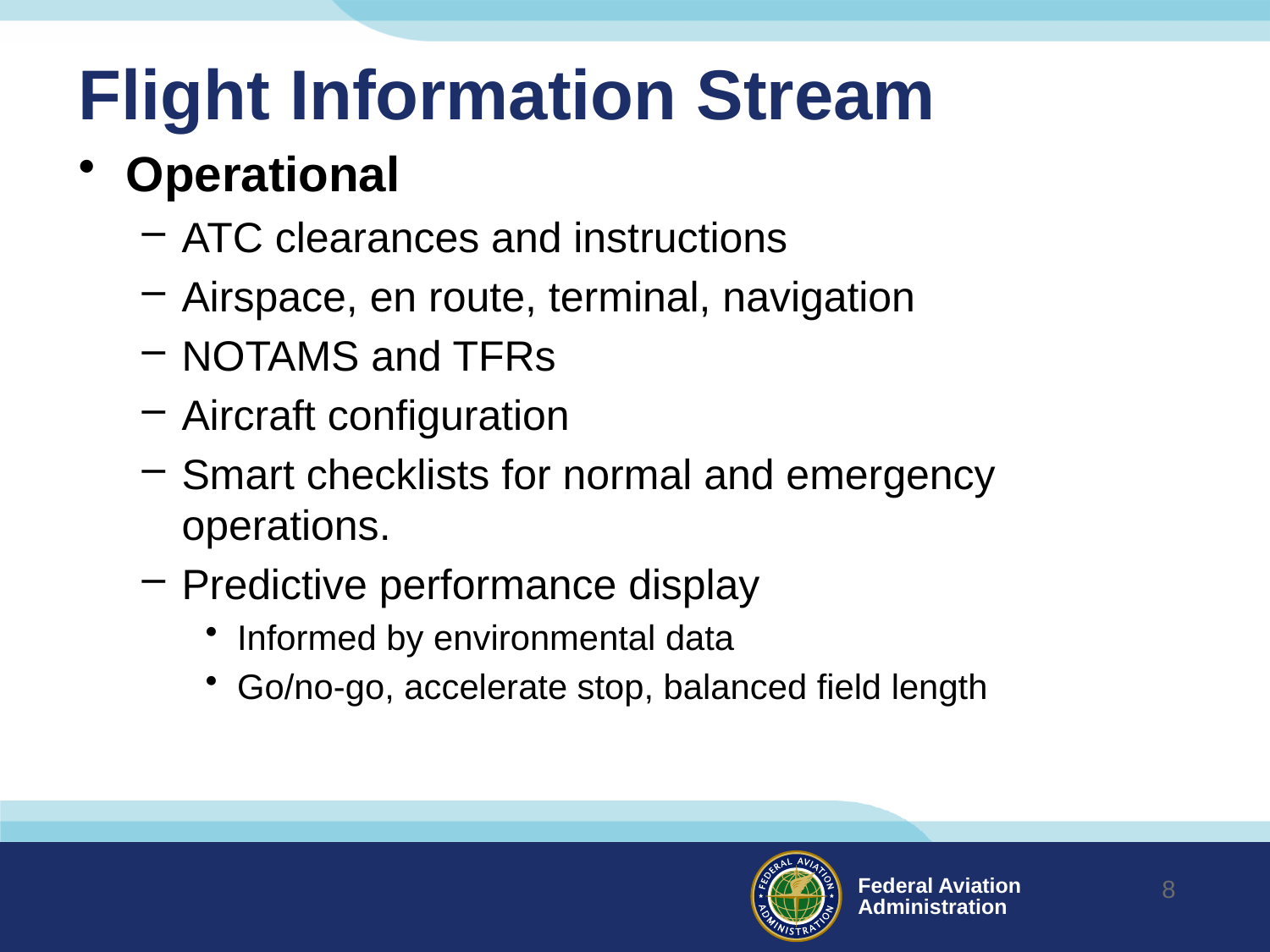

# Flight Information Stream
Operational
ATC clearances and instructions
Airspace, en route, terminal, navigation
NOTAMS and TFRs
Aircraft configuration
Smart checklists for normal and emergency operations.
Predictive performance display
Informed by environmental data
Go/no-go, accelerate stop, balanced field length

8